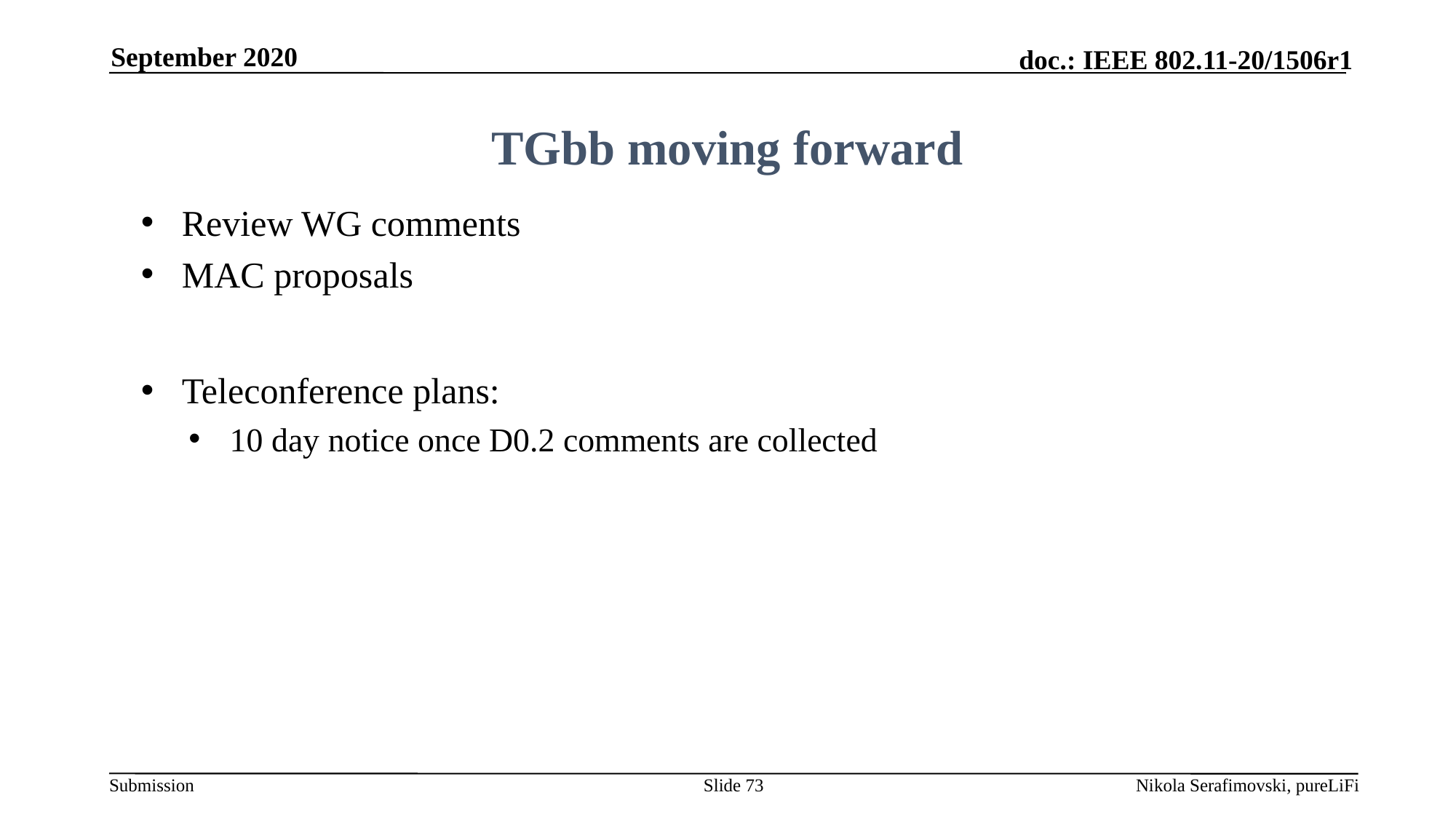

September 2020
# TGbb moving forward
Review WG comments
MAC proposals

Teleconference plans:
10 day notice once D0.2 comments are collected

Slide 73
Nikola Serafimovski, pureLiFi